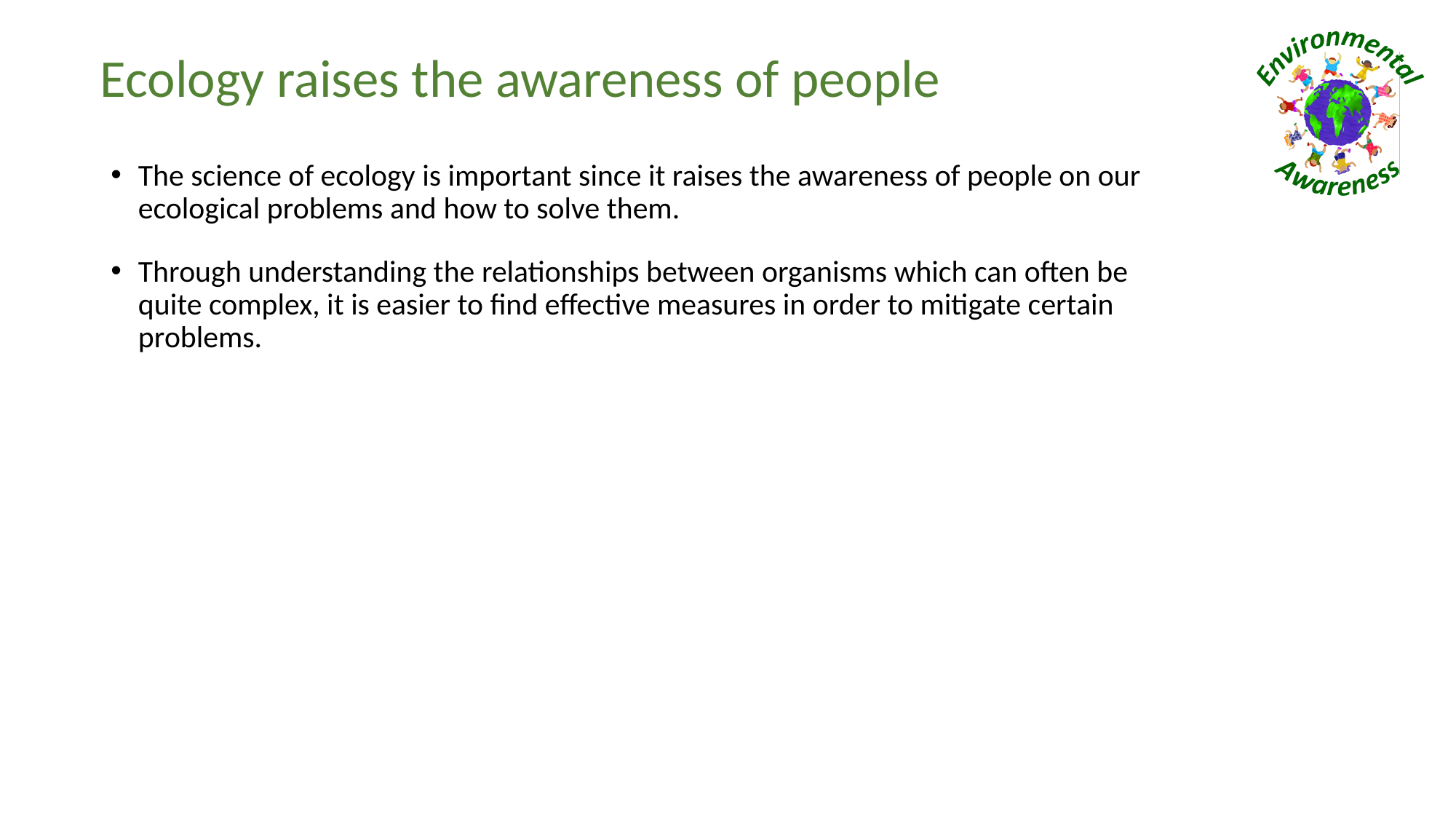

# Ecology raises the awareness of people
The science of ecology is important since it raises the awareness of people on our ecological problems and how to solve them.
Through understanding the relationships between organisms which can often be quite complex, it is easier to find effective measures in order to mitigate certain problems.